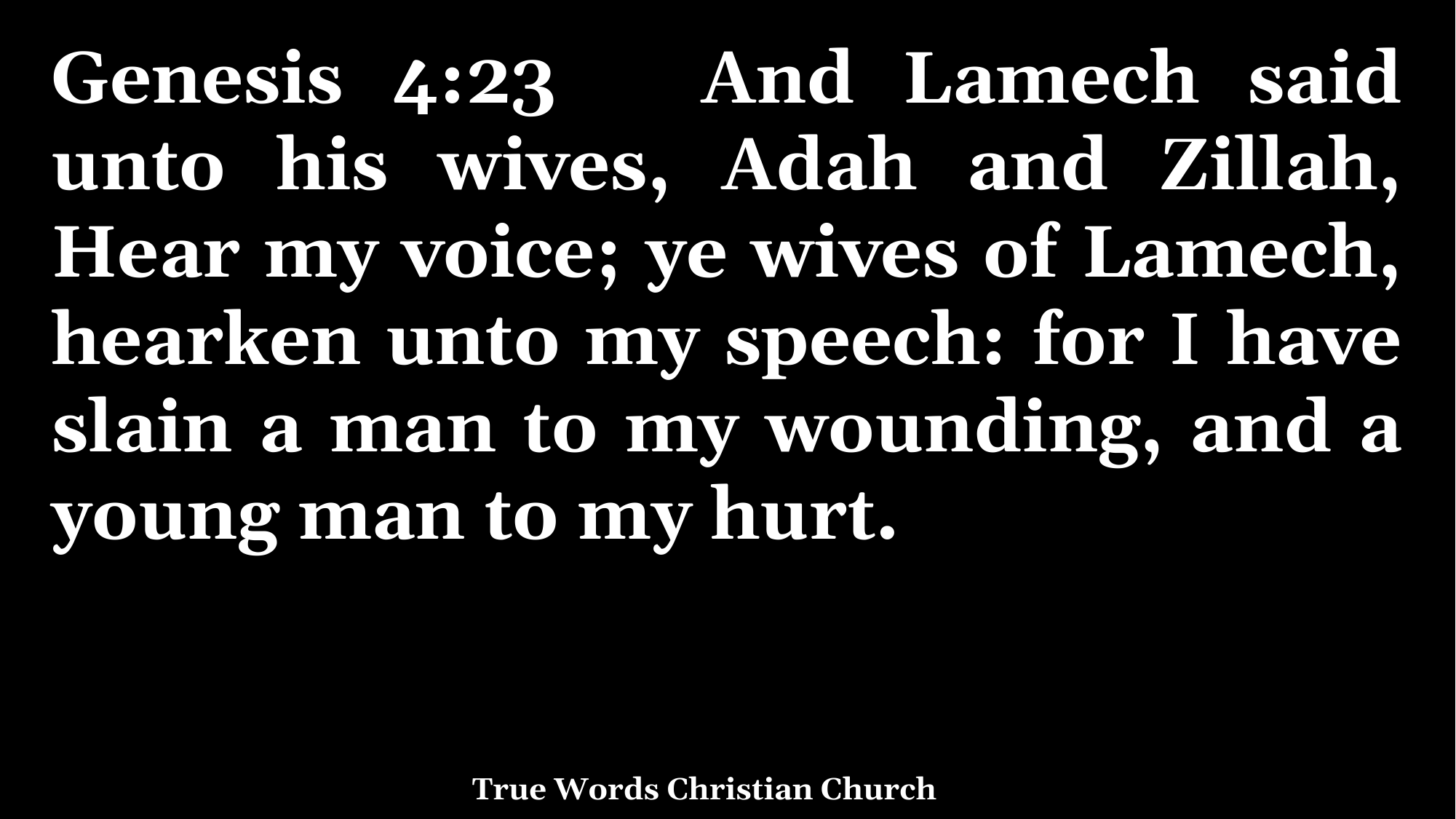

Genesis 4:23   And Lamech said unto his wives, Adah and Zillah, Hear my voice; ye wives of Lamech, hearken unto my speech: for I have slain a man to my wounding, and a young man to my hurt.
True Words Christian Church